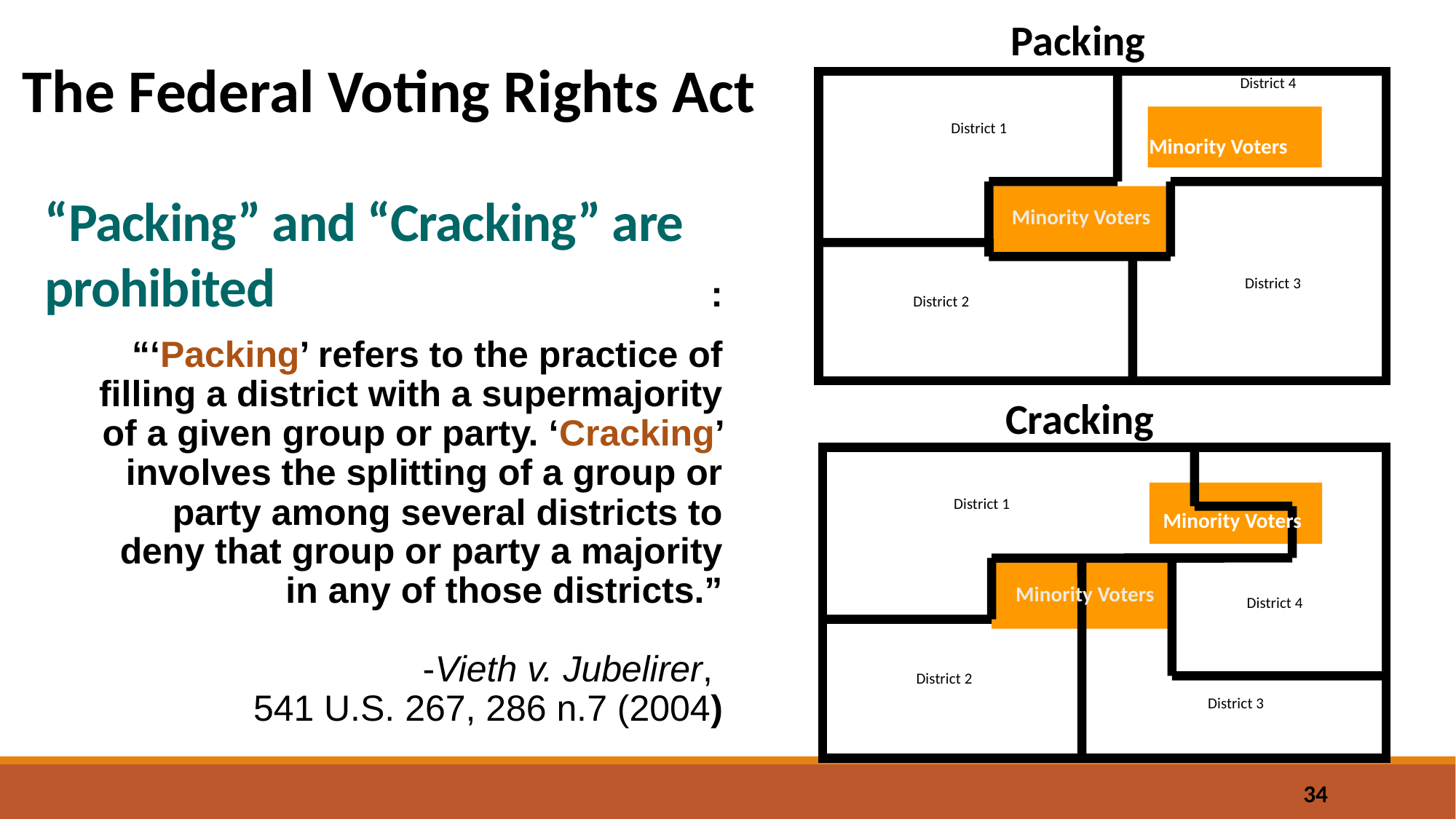

Packing
The Federal Voting Rights Act

District 4

District 1

Minority Voters

District 3
District 2
Minority Voters
# “Packing” and “Cracking” are prohibited
:
“‘Packing’ refers to the practice of filling a district with a supermajority of a given group or party. ‘Cracking’ involves the splitting of a group or party among several districts to deny that group or party a majority in any of those districts.”
-Vieth v. Jubelirer,
541 U.S. 267, 286 n.7 (2004)
Cracking

District 1

Minority Voters
District 4

District 2

District 3
Minority Voters
34